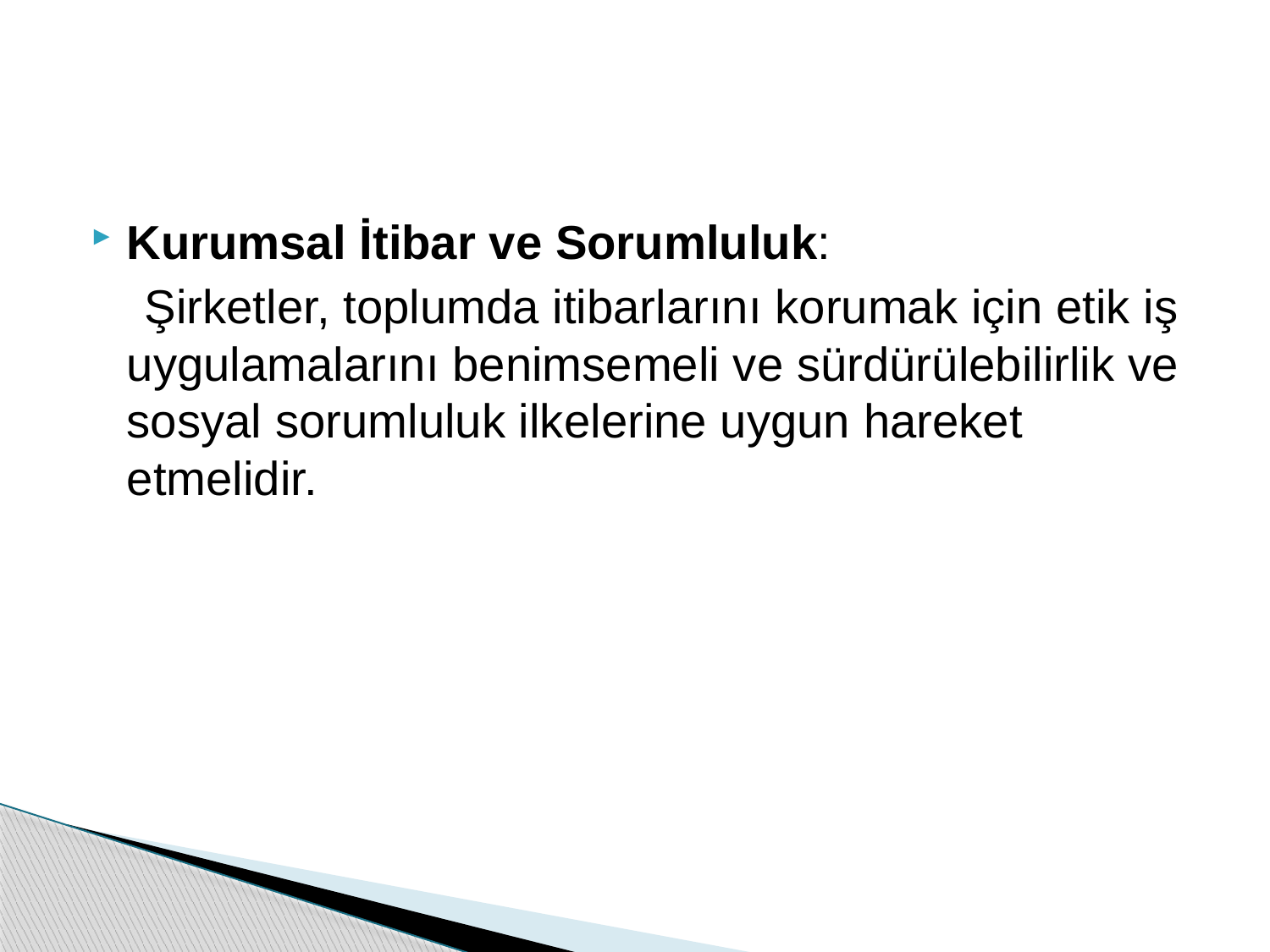

Kurumsal İtibar ve Sorumluluk:
    Şirketler, toplumda itibarlarını korumak için etik iş uygulamalarını benimsemeli ve sürdürülebilirlik ve sosyal sorumluluk ilkelerine uygun hareket etmelidir.